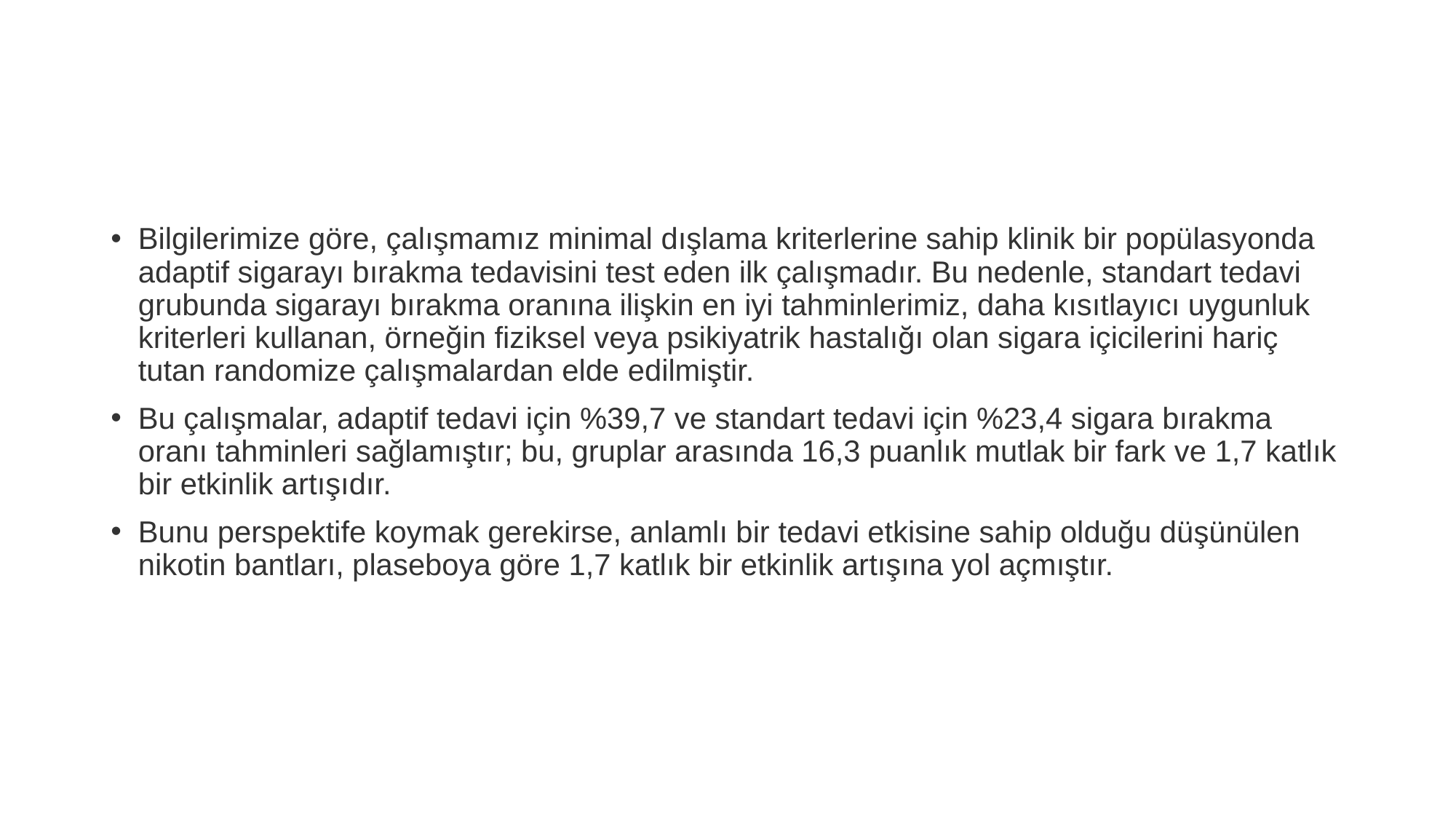

#
Bilgilerimize göre, çalışmamız minimal dışlama kriterlerine sahip klinik bir popülasyonda adaptif sigarayı bırakma tedavisini test eden ilk çalışmadır. Bu nedenle, standart tedavi grubunda sigarayı bırakma oranına ilişkin en iyi tahminlerimiz, daha kısıtlayıcı uygunluk kriterleri kullanan, örneğin fiziksel veya psikiyatrik hastalığı olan sigara içicilerini hariç tutan randomize çalışmalardan elde edilmiştir.
Bu çalışmalar, adaptif tedavi için %39,7 ve standart tedavi için %23,4 sigara bırakma oranı tahminleri sağlamıştır; bu, gruplar arasında 16,3 puanlık mutlak bir fark ve 1,7 katlık bir etkinlik artışıdır.
Bunu perspektife koymak gerekirse, anlamlı bir tedavi etkisine sahip olduğu düşünülen nikotin bantları, plaseboya göre 1,7 katlık bir etkinlik artışına yol açmıştır.